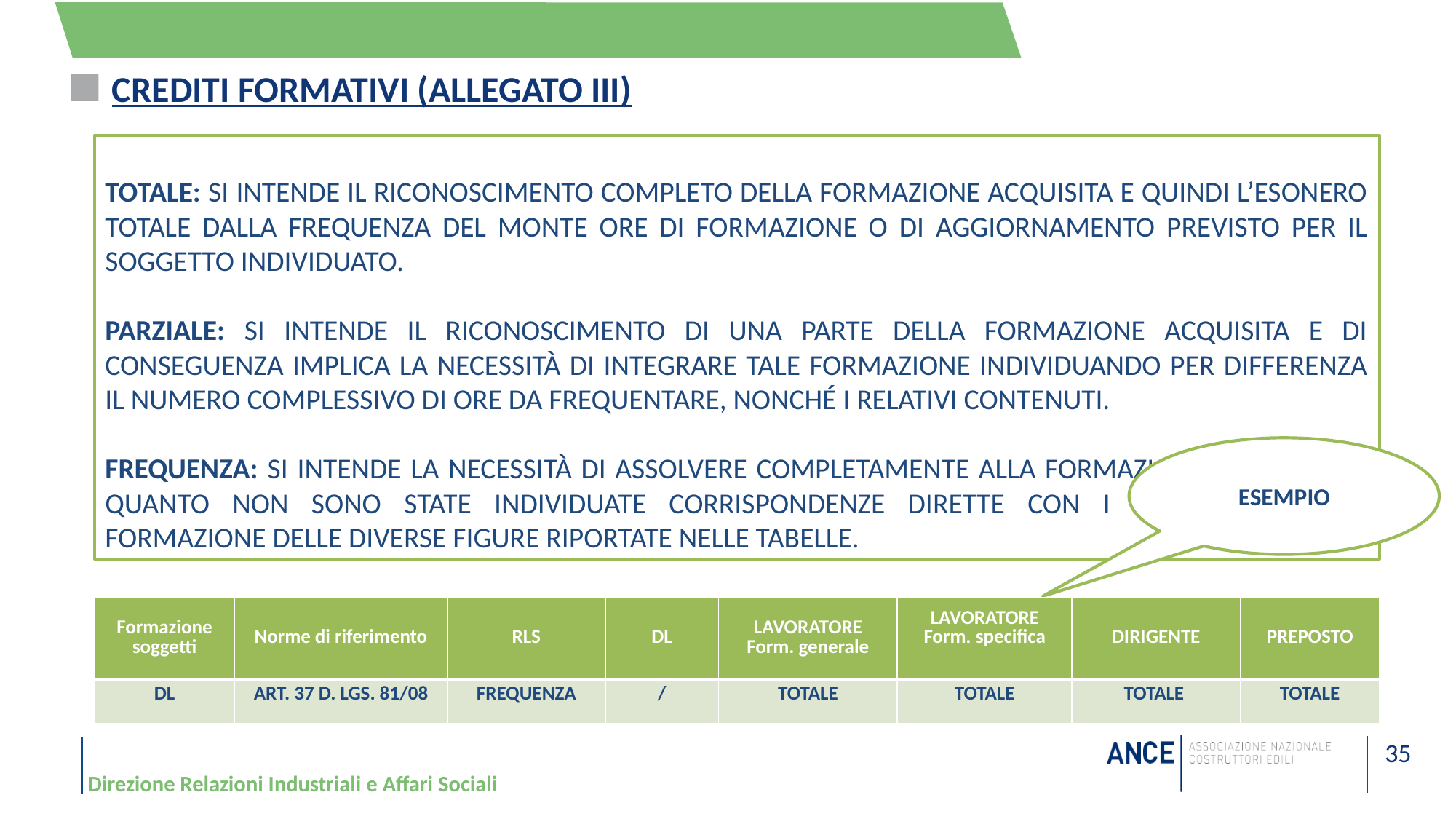

Crediti formativi (allegato iii)

TOTALE: si intende il riconoscimento completo della formazione acquisita e quindi l’esonero totale dalla frequenza del monte ore di formazione o di aggiornamento previsto per il soggetto individuato.

PARZIALE: si intende il riconoscimento di una parte della formazione acquisita e di conseguenza implica la necessità di integrare tale formazione individuando per differenza il numero complessivo di ore da frequentare, nonché i relativi contenuti.

FREQUENZA: si intende la necessità di assolvere completamente alla formazione prevista, in quanto non sono state individuate corrispondenze dirette con i contenuti della formazione delle diverse figure riportate nelle tabelle.

ESEMPIO

| Formazione soggetti | Norme di riferimento | RLS | DL | LAVORATORE Form. generale | LAVORATORE Form. specifica | DIRIGENTE | PREPOSTO |
| --- | --- | --- | --- | --- | --- | --- | --- |
| DL | Art. 37 D. Lgs. 81/08 | frequenza | / | totale | totale | totale | totale |
35

Direzione Relazioni Industriali e Affari Sociali